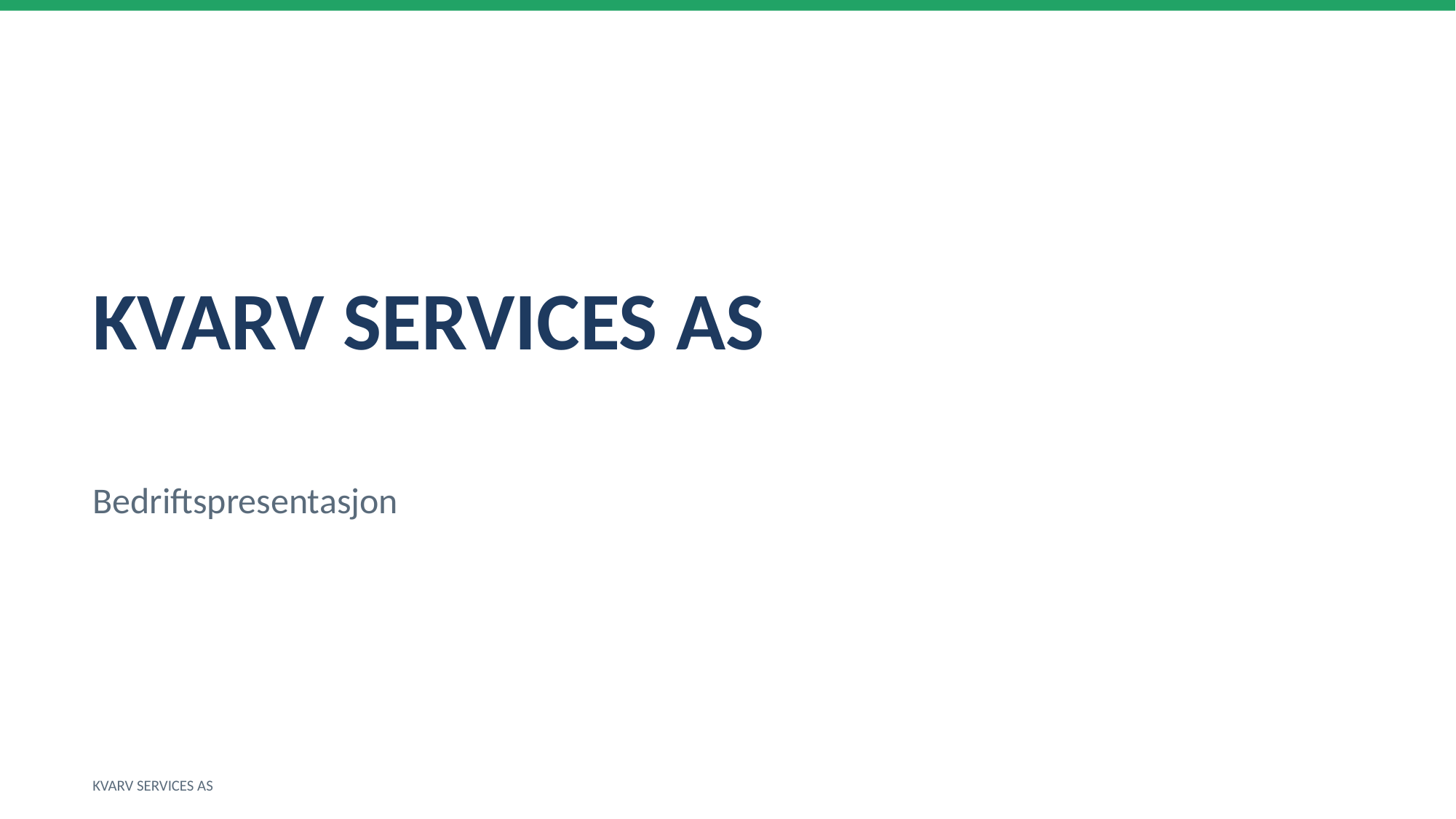

KVARV SERVICES AS
Bedriftspresentasjon
KVARV SERVICES AS